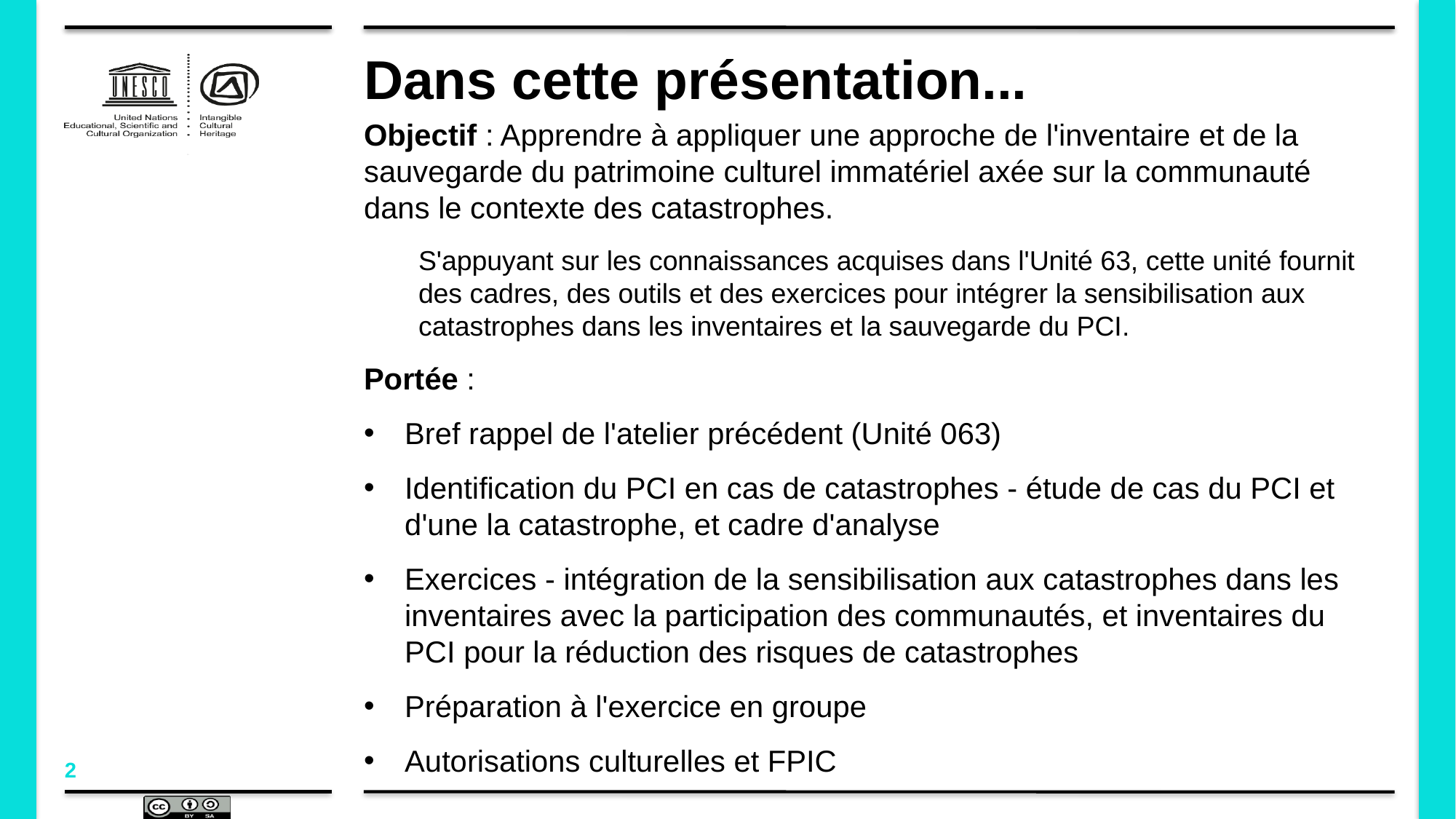

# Dans cette présentation...
Objectif : Apprendre à appliquer une approche de l'inventaire et de la sauvegarde du patrimoine culturel immatériel axée sur la communauté dans le contexte des catastrophes.
S'appuyant sur les connaissances acquises dans l'Unité 63, cette unité fournit des cadres, des outils et des exercices pour intégrer la sensibilisation aux catastrophes dans les inventaires et la sauvegarde du PCI.
Portée :
Bref rappel de l'atelier précédent (Unité 063)
Identification du PCI en cas de catastrophes - étude de cas du PCI et d'une la catastrophe, et cadre d'analyse
Exercices - intégration de la sensibilisation aux catastrophes dans les inventaires avec la participation des communautés, et inventaires du PCI pour la réduction des risques de catastrophes
Préparation à l'exercice en groupe
Autorisations culturelles et FPIC